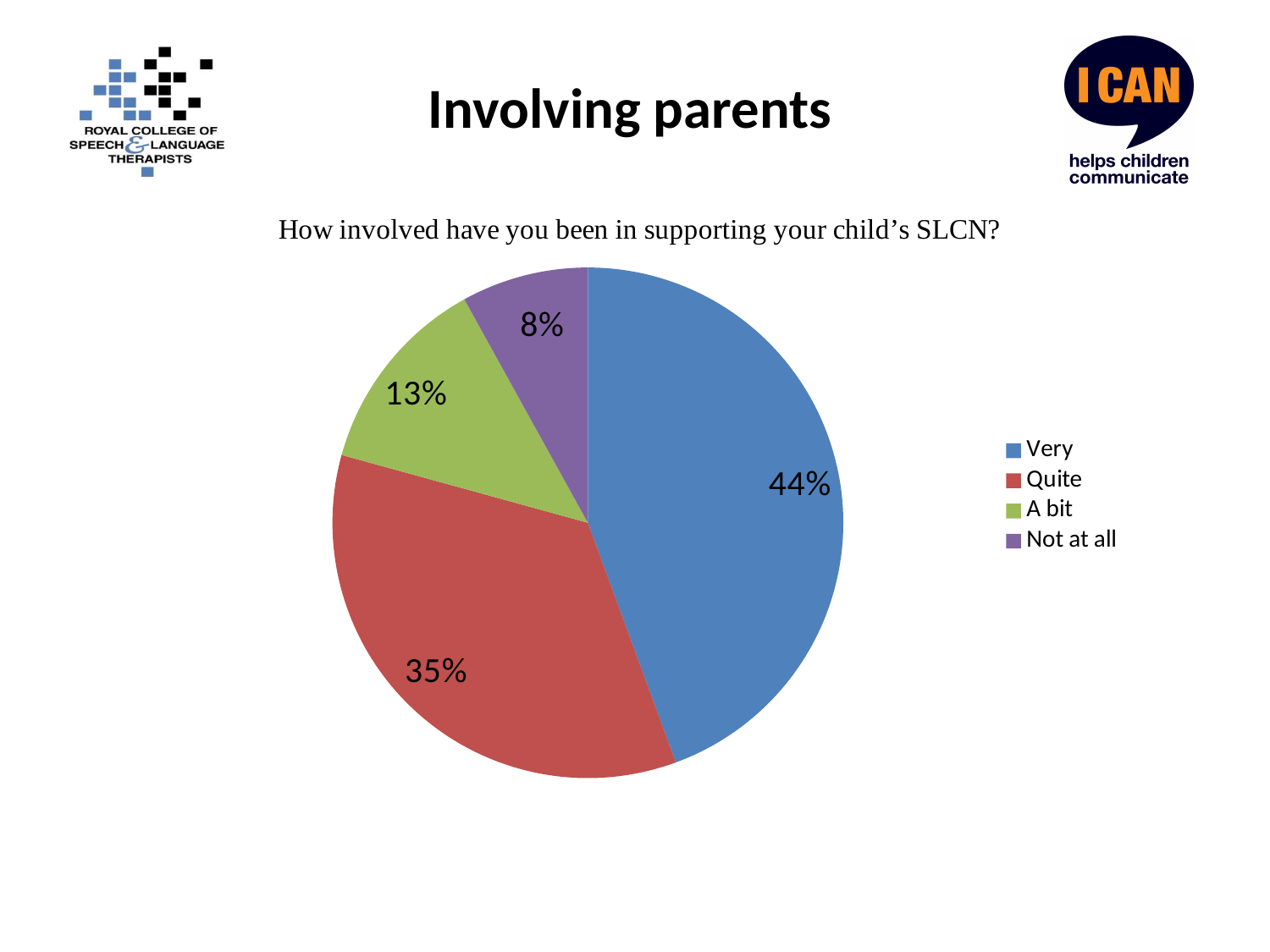

# Involving parents

### Chart

| Category |  |
|---|---|
| Very | 210.0 |
| Quite | 165.0 |
| A bit | 60.0 |
| Not at all | 38.0 |